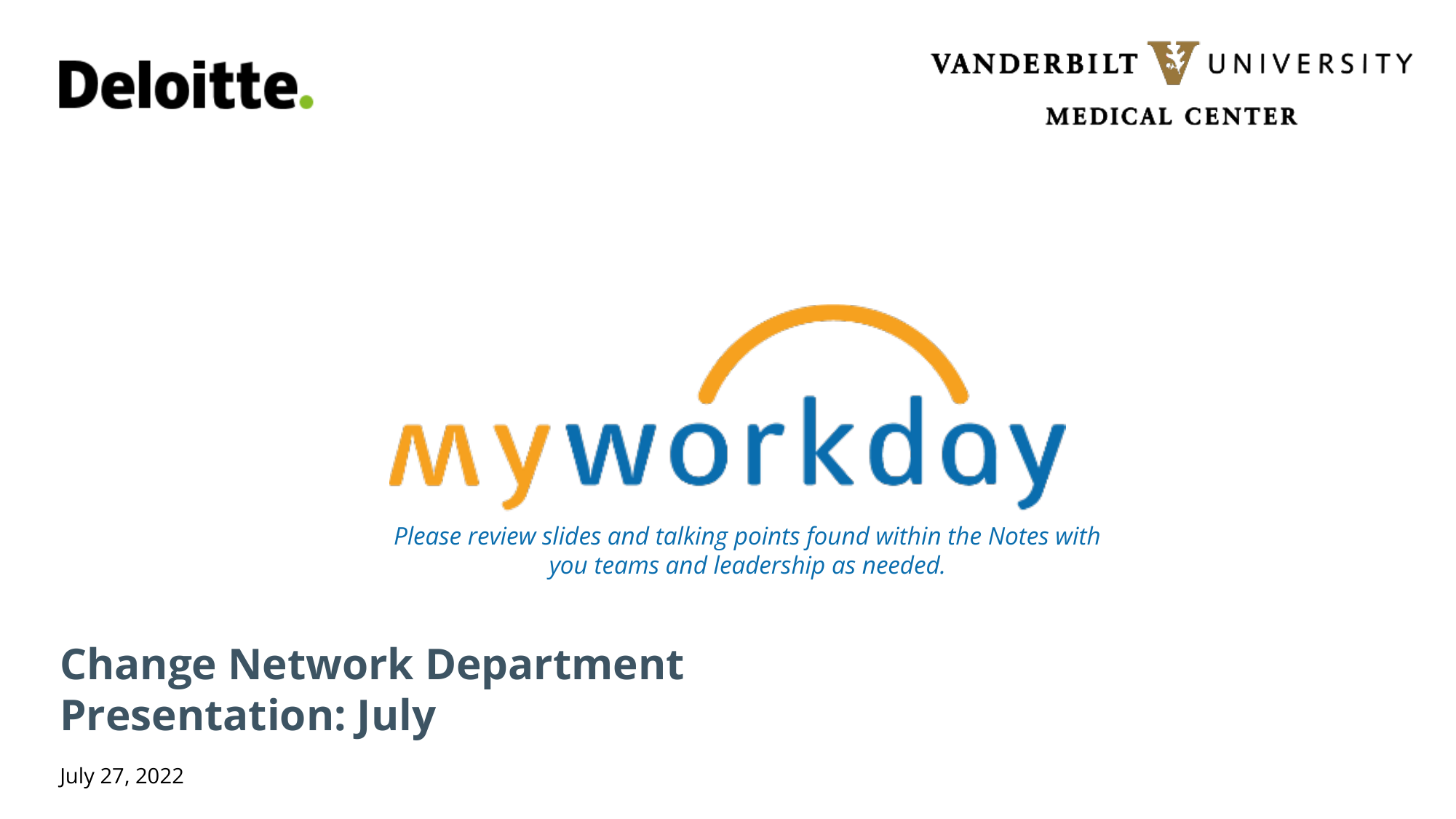

Please review slides and talking points found within the Notes with you teams and leadership as needed.
# Change Network Department Presentation: July
July 27, 2022